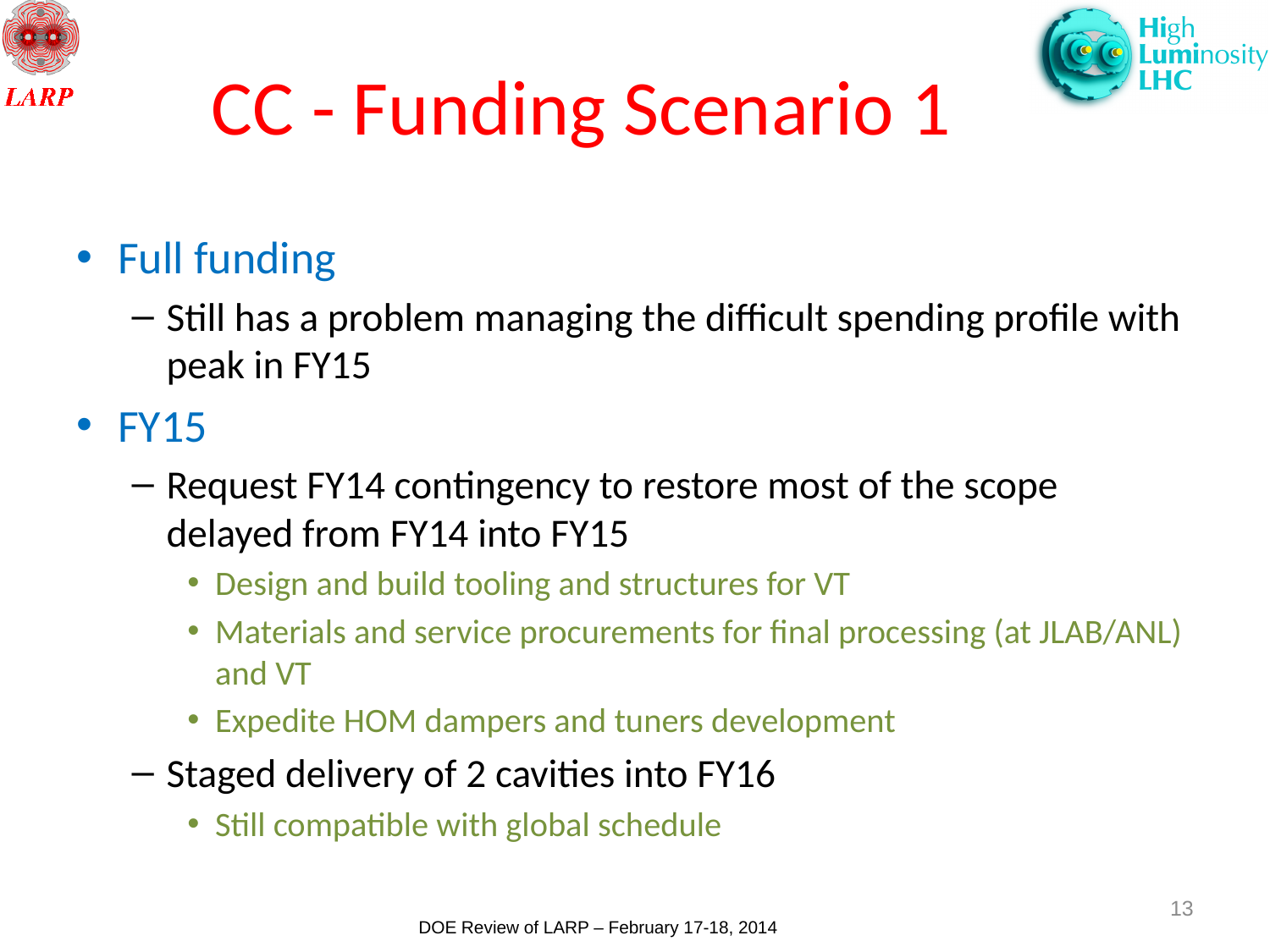

# CC - Funding Scenario 1
Full funding
Still has a problem managing the difficult spending profile with peak in FY15
FY15
Request FY14 contingency to restore most of the scope delayed from FY14 into FY15
Design and build tooling and structures for VT
Materials and service procurements for final processing (at JLAB/ANL) and VT
Expedite HOM dampers and tuners development
Staged delivery of 2 cavities into FY16
Still compatible with global schedule

13